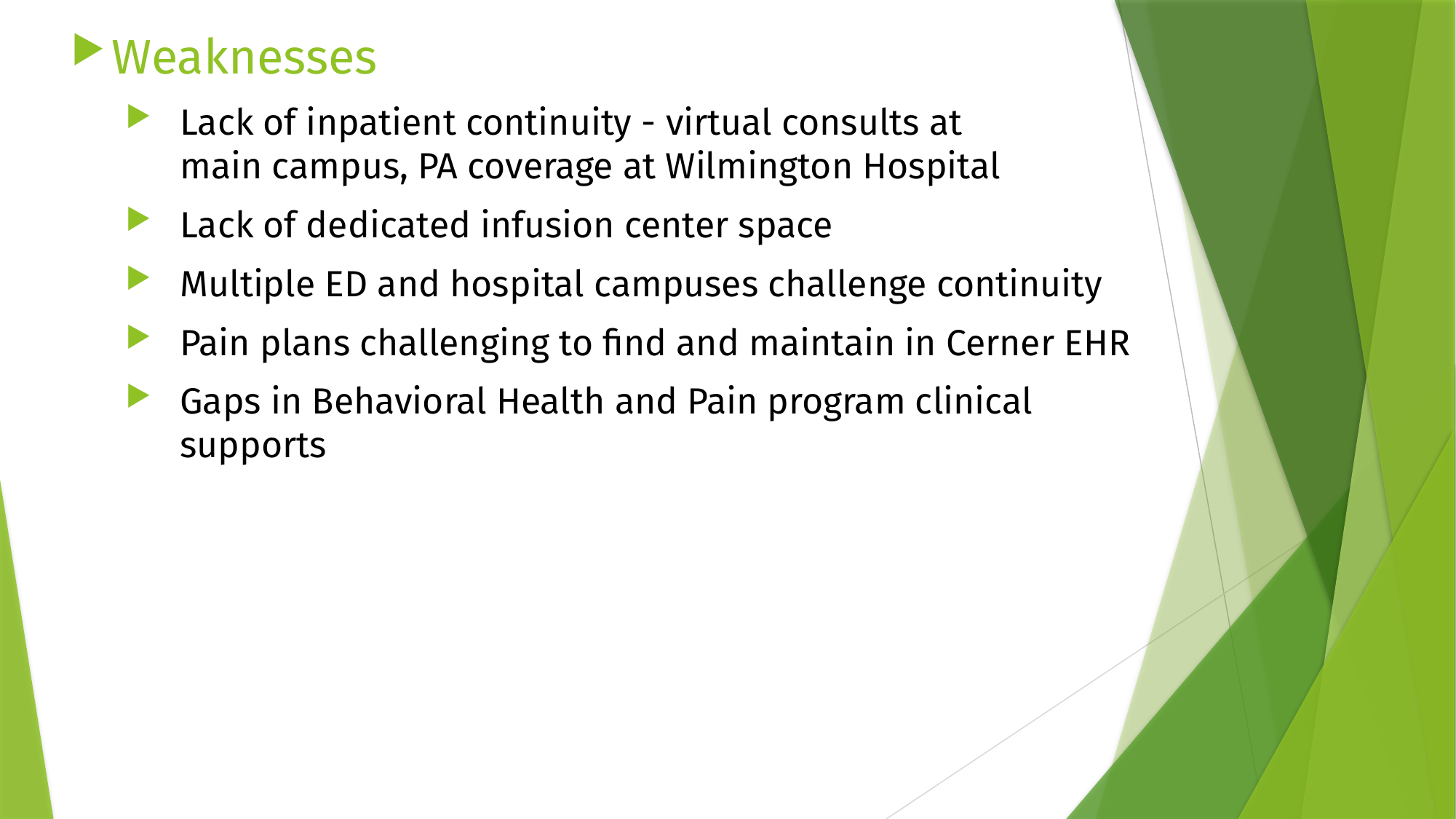

Weaknesses
Lack of inpatient continuity - virtual consults at
main campus, PA coverage at Wilmington Hospital
Lack of dedicated infusion center space
Multiple ED and hospital campuses challenge continuity
Pain plans challenging to find and maintain in Cerner EHR
Gaps in Behavioral Health and Pain program clinical
supports